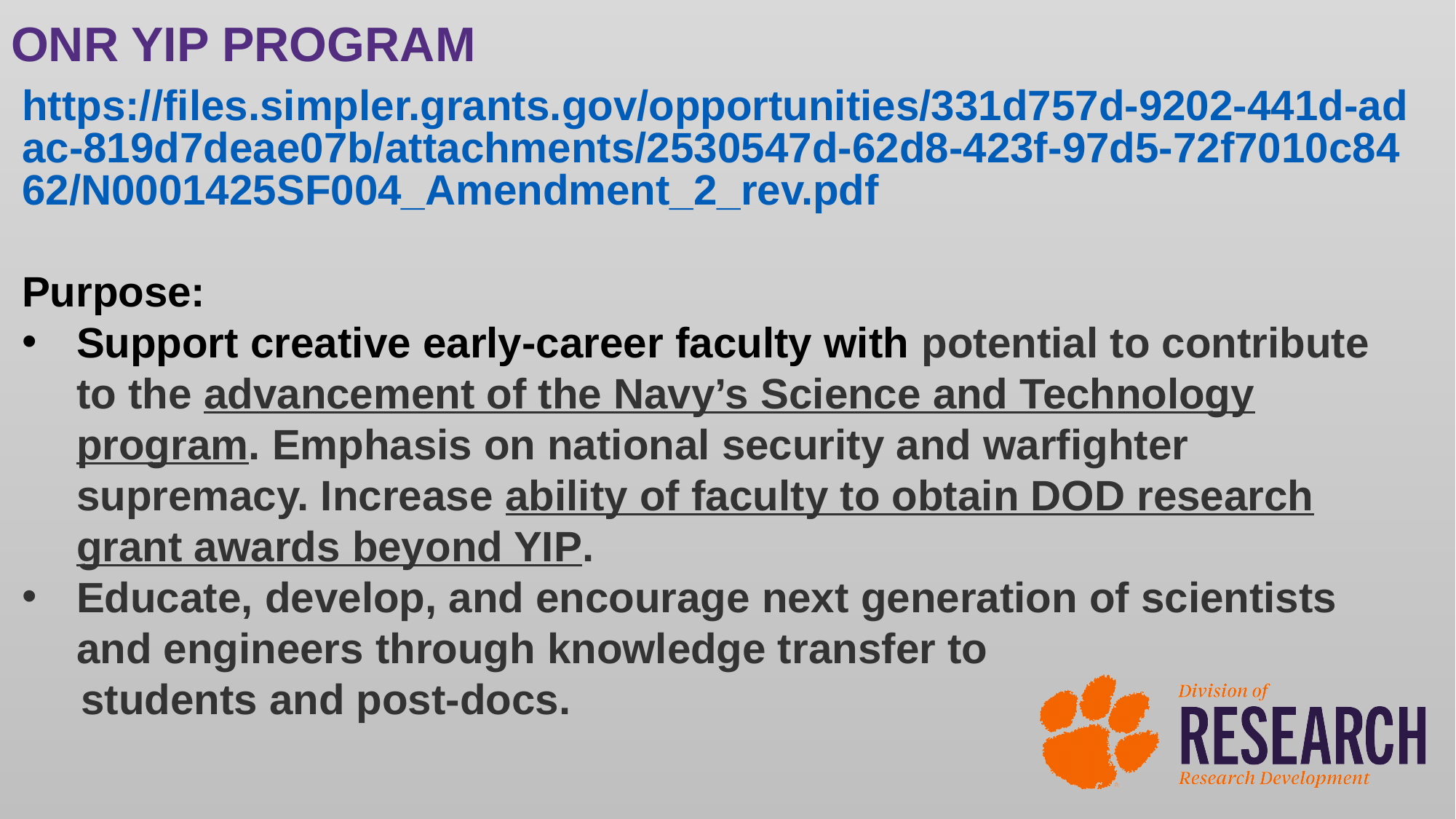

ONR YIP PROGRAM
https://files.simpler.grants.gov/opportunities/331d757d-9202-441d-adac-819d7deae07b/attachments/2530547d-62d8-423f-97d5-72f7010c8462/N0001425SF004_Amendment_2_rev.pdf

Purpose:
Support creative early-career faculty with potential to contribute to the advancement of the Navy’s Science and Technology program. Emphasis on national security and warfighter supremacy. Increase ability of faculty to obtain DOD research grant awards beyond YIP.
Educate, develop, and encourage next generation of scientists and engineers through knowledge transfer to
     students and post-docs.